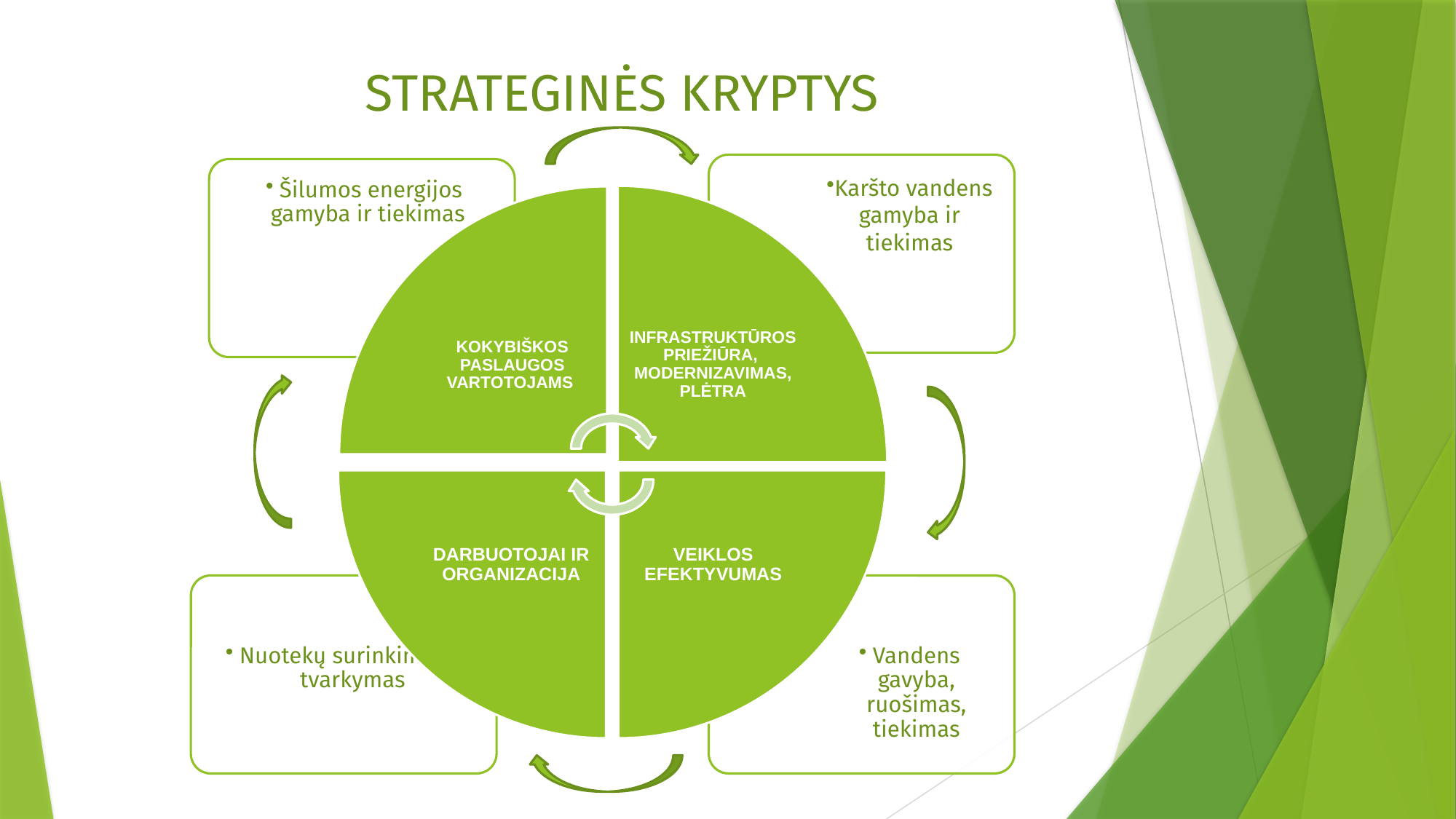

# STRATEGINĖS KRYPTYS

Vandens gavyba, ruošimas, tiekimas

Nuotekų surinkimas ir tvarkymas

Karšto vandens gamyba ir tiekimas

Šilumos energijos gamyba ir tiekimas

KOKYBIŠKOS PASLAUGOS VARTOTOJAMS
INFRASTRUKTŪROS PRIEŽIŪRA,  MODERNIZAVIMAS, PLĖTRA
VEIKLOS EFEKTYVUMAS
DARBUOTOJAI IR ORGANIZACIJA